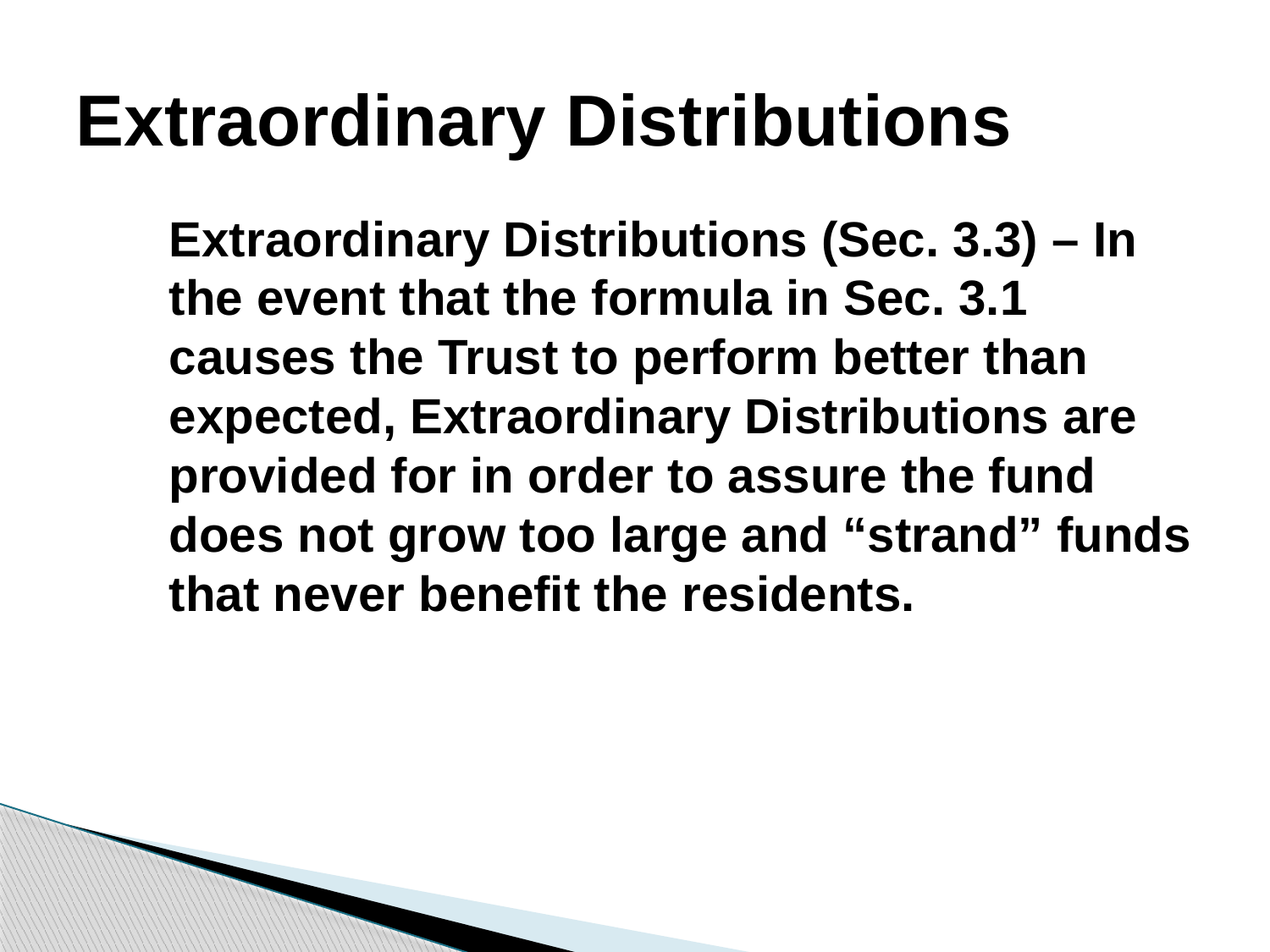

# Extraordinary Distributions
	Extraordinary Distributions (Sec. 3.3) – In the event that the formula in Sec. 3.1 causes the Trust to perform better than expected, Extraordinary Distributions are provided for in order to assure the fund does not grow too large and “strand” funds that never benefit the residents.